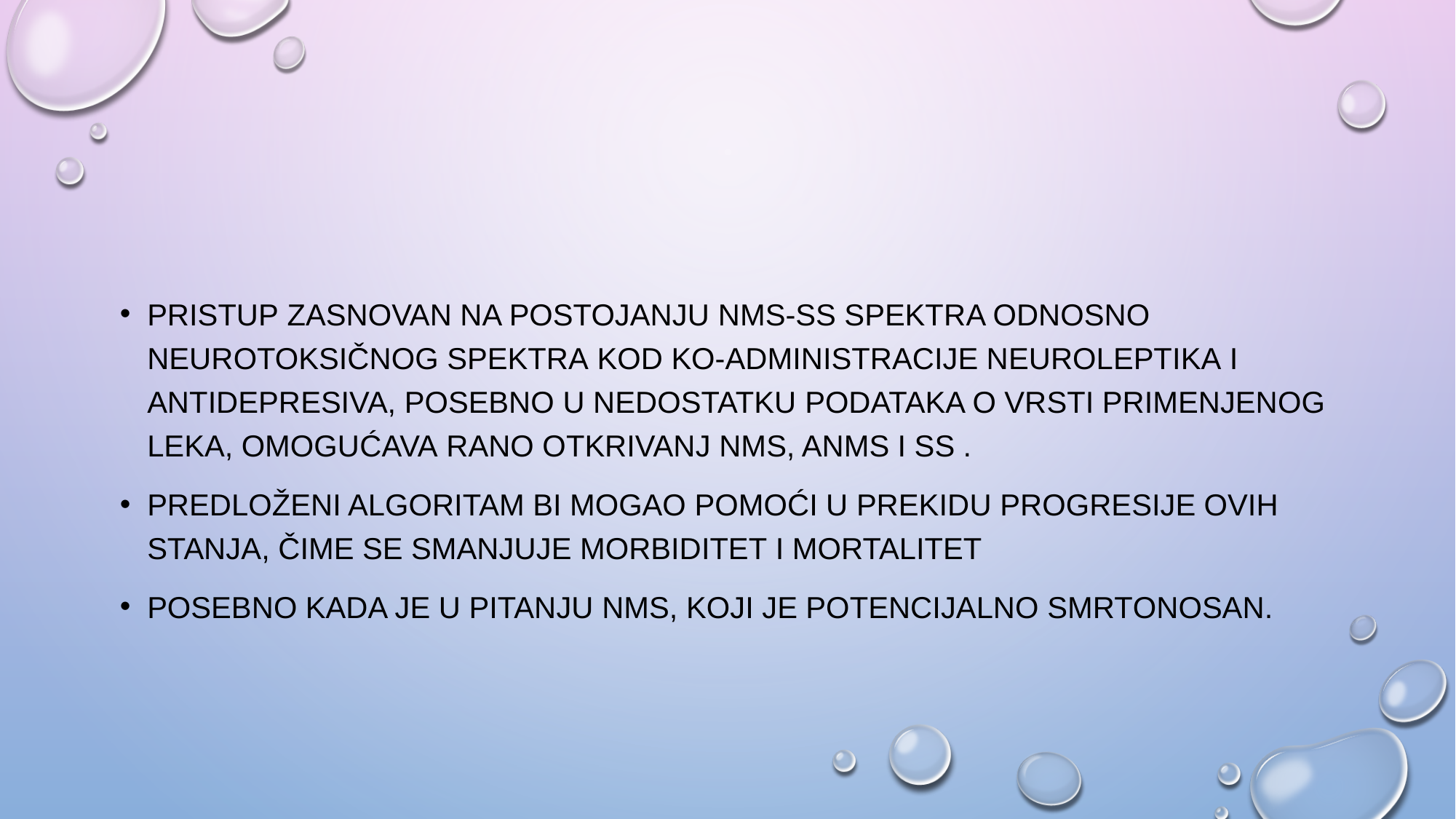

#
pristup zasnovan na postojanju NMS-SS spektra odnosno neurotoksičnog spektra kod ko-administracije neuroleptika i antidepresiva, posebno u nedostatku podataka o vrsti primenjenog leka, omogućava rano otkrivanj NMS, aNMS i SS .
Predloženi algoritam bi mogao pomoći u prekidu progresije ovih stanja, čime se smanjuje morbiditet i mortalitet
posebno kada je u pitanju NMS, koji je potencijalno smrtonosan.